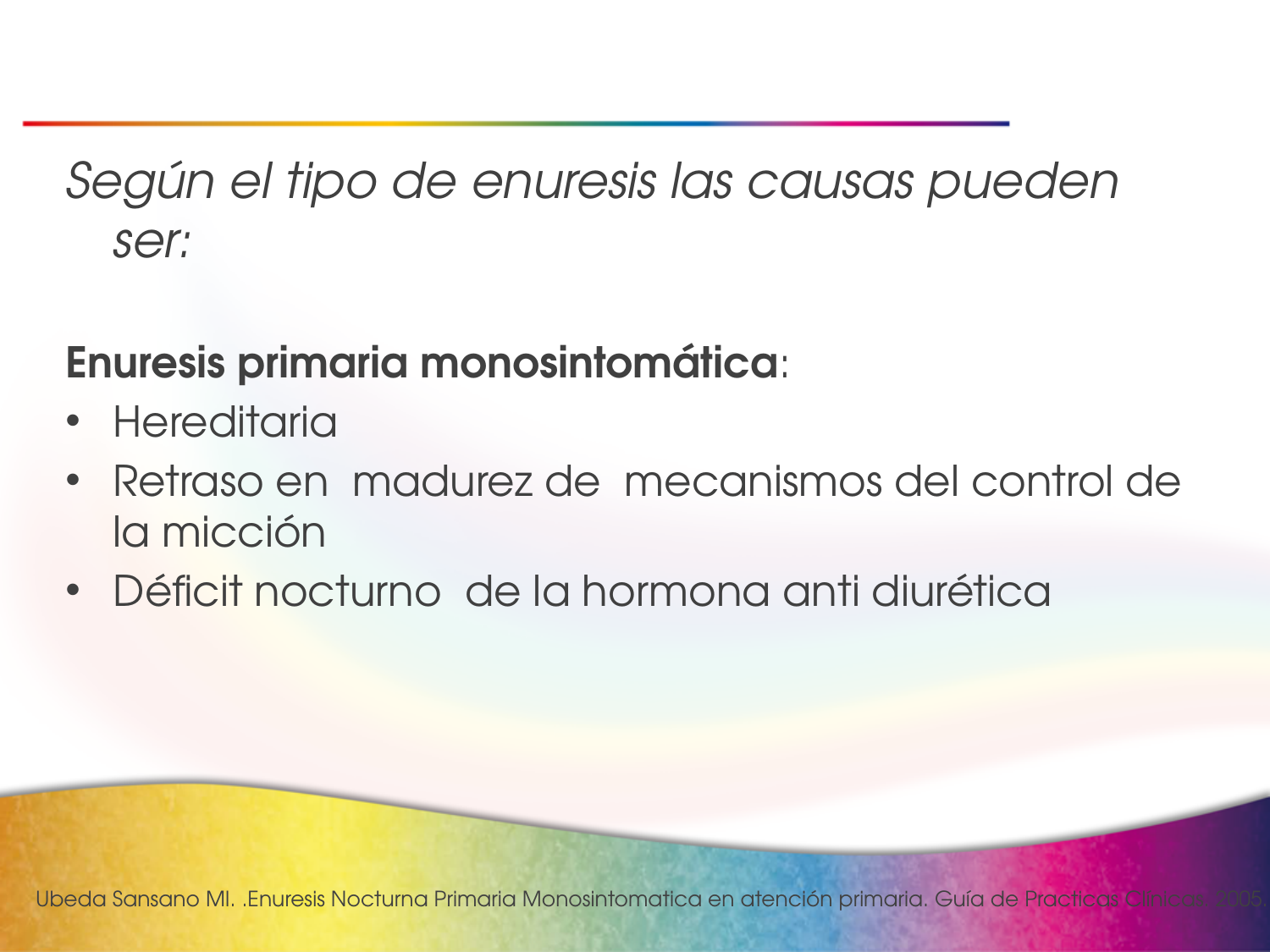

Según el tipo de enuresis las causas pueden ser:

Enuresis primaria monosintomática:
Hereditaria
Retraso en  madurez de  mecanismos del control de la micción
Déficit nocturno  de la hormona anti diurética

Ubeda Sansano MI. .Enuresis Nocturna Primaria Monosintomatica en atención primaria. Guía de Practicas Clínicas. 2005.